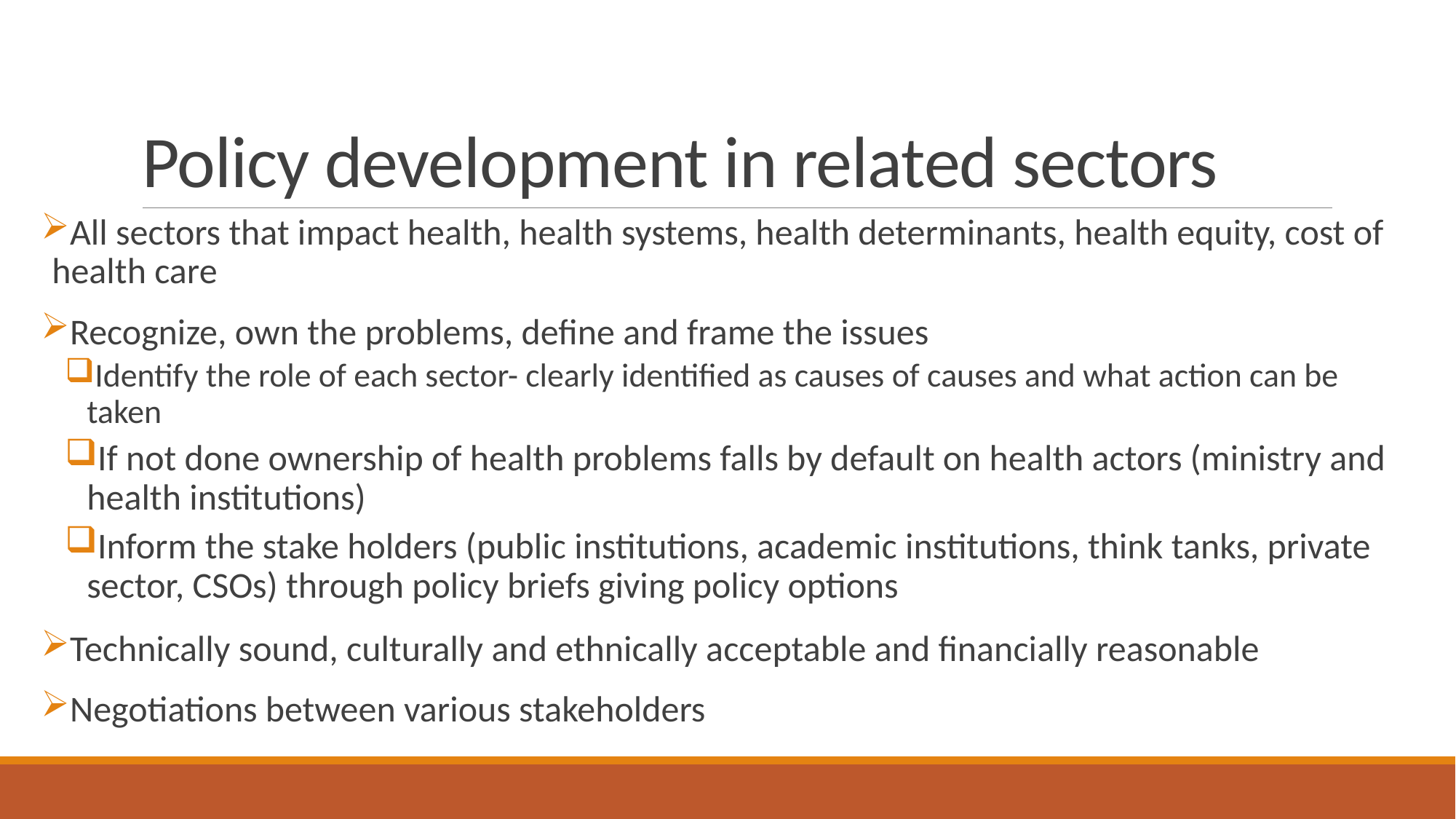

# Policy development in related sectors
All sectors that impact health, health systems, health determinants, health equity, cost of health care
Recognize, own the problems, define and frame the issues
Identify the role of each sector- clearly identified as causes of causes and what action can be taken
If not done ownership of health problems falls by default on health actors (ministry and health institutions)
Inform the stake holders (public institutions, academic institutions, think tanks, private sector, CSOs) through policy briefs giving policy options
Technically sound, culturally and ethnically acceptable and financially reasonable
Negotiations between various stakeholders